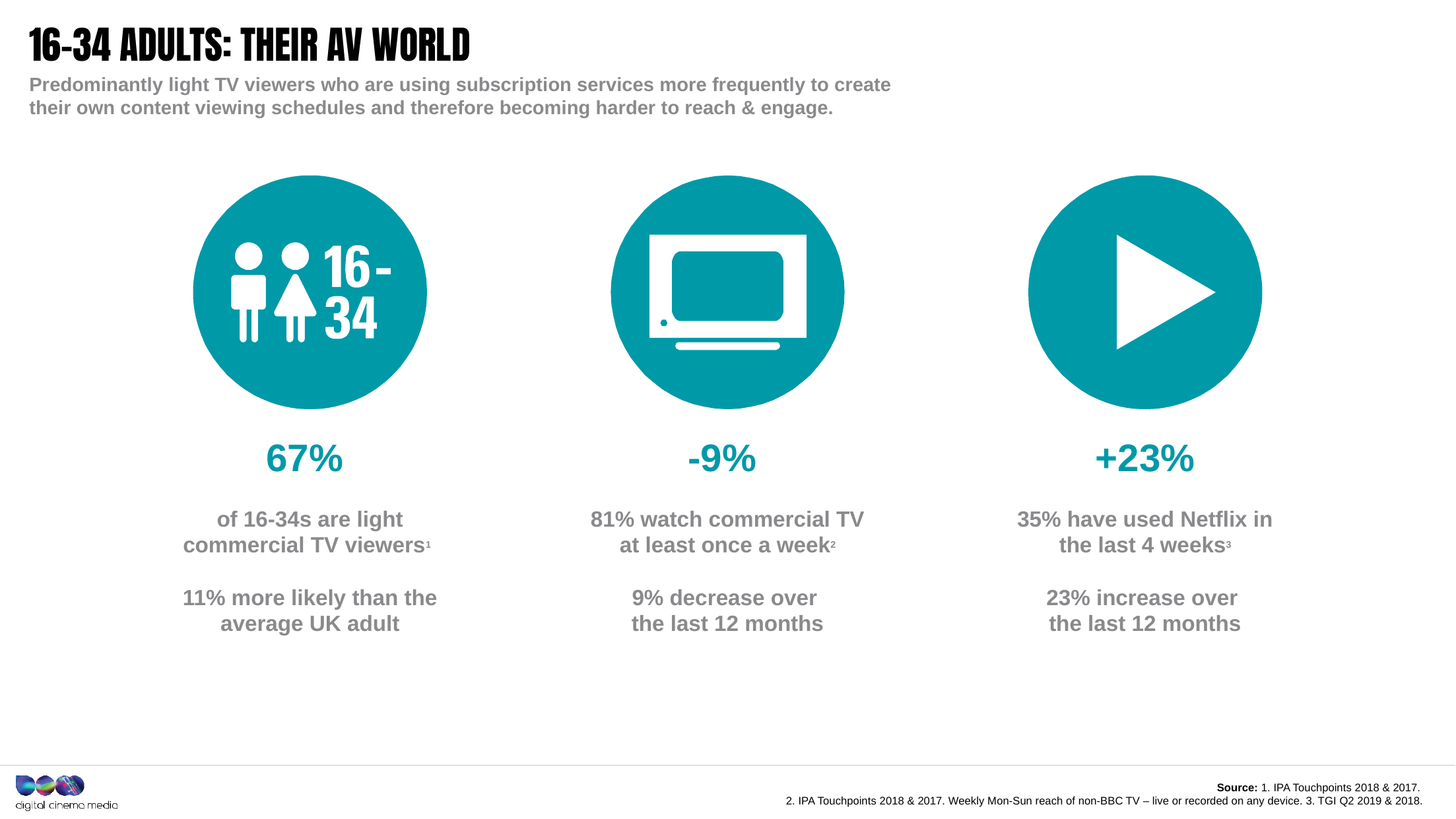

# 16-34 adults: their av world
Predominantly light TV viewers who are using subscription services more frequently to create their own content viewing schedules and therefore becoming harder to reach & engage.

67%

of 16-34s are light commercial TV viewers1

11% more likely than the average UK adult
-9%

81% watch commercial TV at least once a week2

9% decrease over
the last 12 months
+23%

35% have used Netflix in the last 4 weeks3

23% increase over
the last 12 months
Source: 1. IPA Touchpoints 2018 & 2017.
2. IPA Touchpoints 2018 & 2017. Weekly Mon-Sun reach of non-BBC TV – live or recorded on any device. 3. TGI Q2 2019 & 2018.